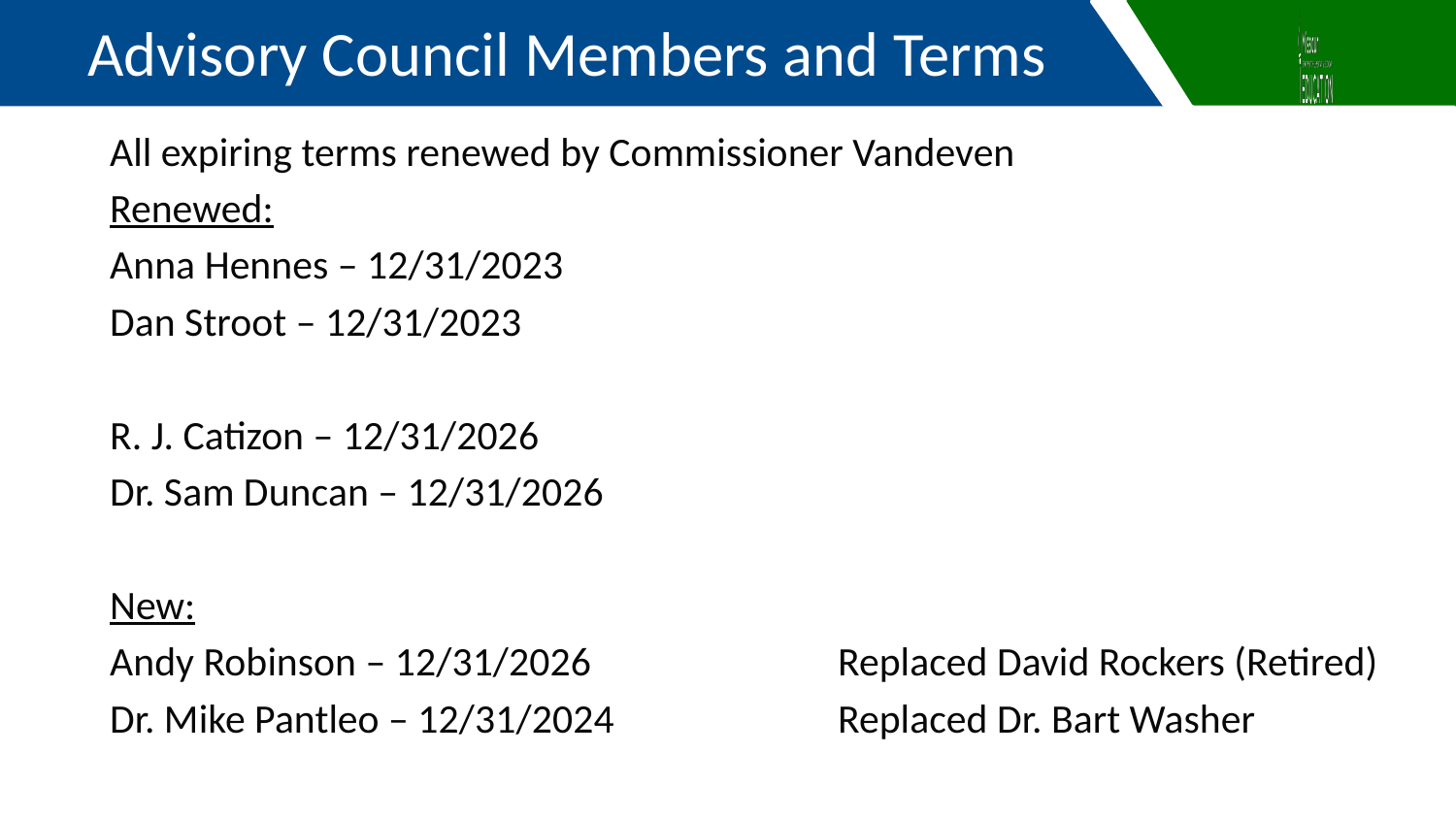

Advisory Council Members and Terms
All expiring terms renewed by Commissioner Vandeven
Renewed:
Anna Hennes – 12/31/2023
Dan Stroot – 12/31/2023

R. J. Catizon – 12/31/2026
Dr. Sam Duncan – 12/31/2026

New:
Andy Robinson – 12/31/2026		Replaced David Rockers (Retired)
Dr. Mike Pantleo – 12/31/2024		Replaced Dr. Bart Washer